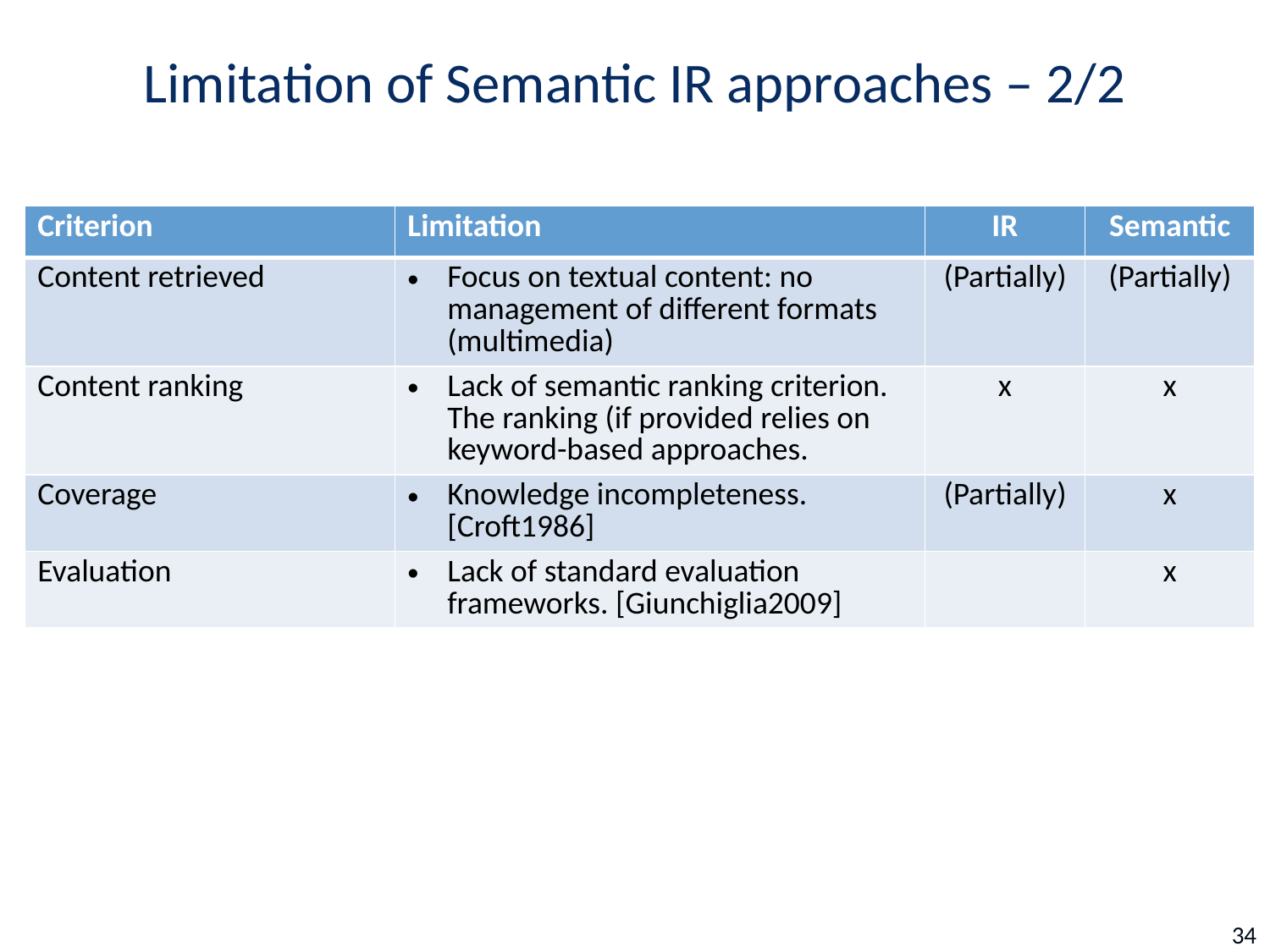

# Limitation of Semantic IR approaches – 2/2
| Criterion | Limitation | IR | Semantic |
| --- | --- | --- | --- |
| Content retrieved | Focus on textual content: no management of different formats (multimedia) | (Partially) | (Partially) |
| Content ranking | Lack of semantic ranking criterion. The ranking (if provided relies on keyword-based approaches. | x | x |
| Coverage | Knowledge incompleteness. [Croft1986] | (Partially) | x |
| Evaluation | Lack of standard evaluation frameworks. [Giunchiglia2009] |  | x |
34